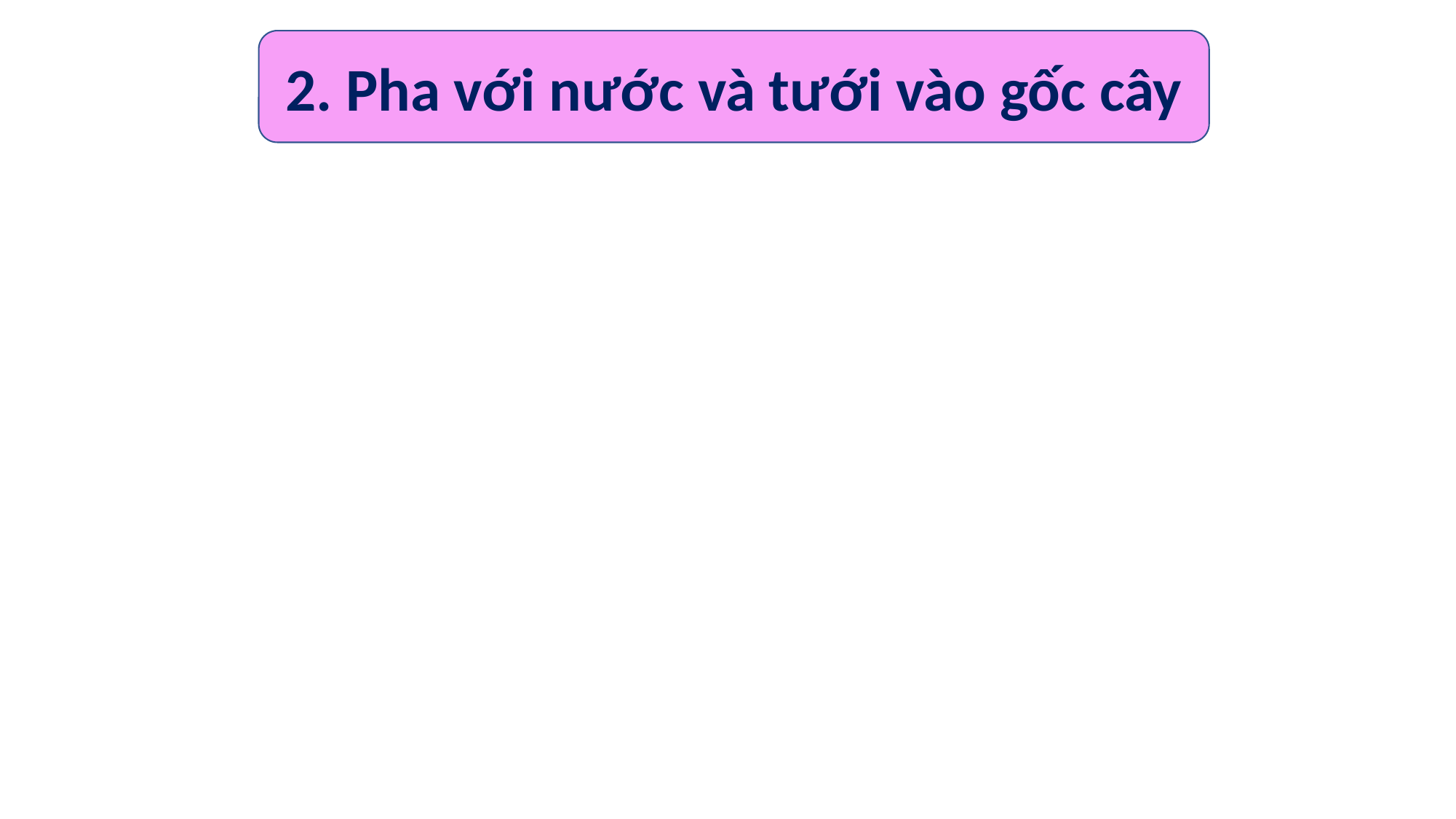

2. Pha với nước và tưới vào gốc cây